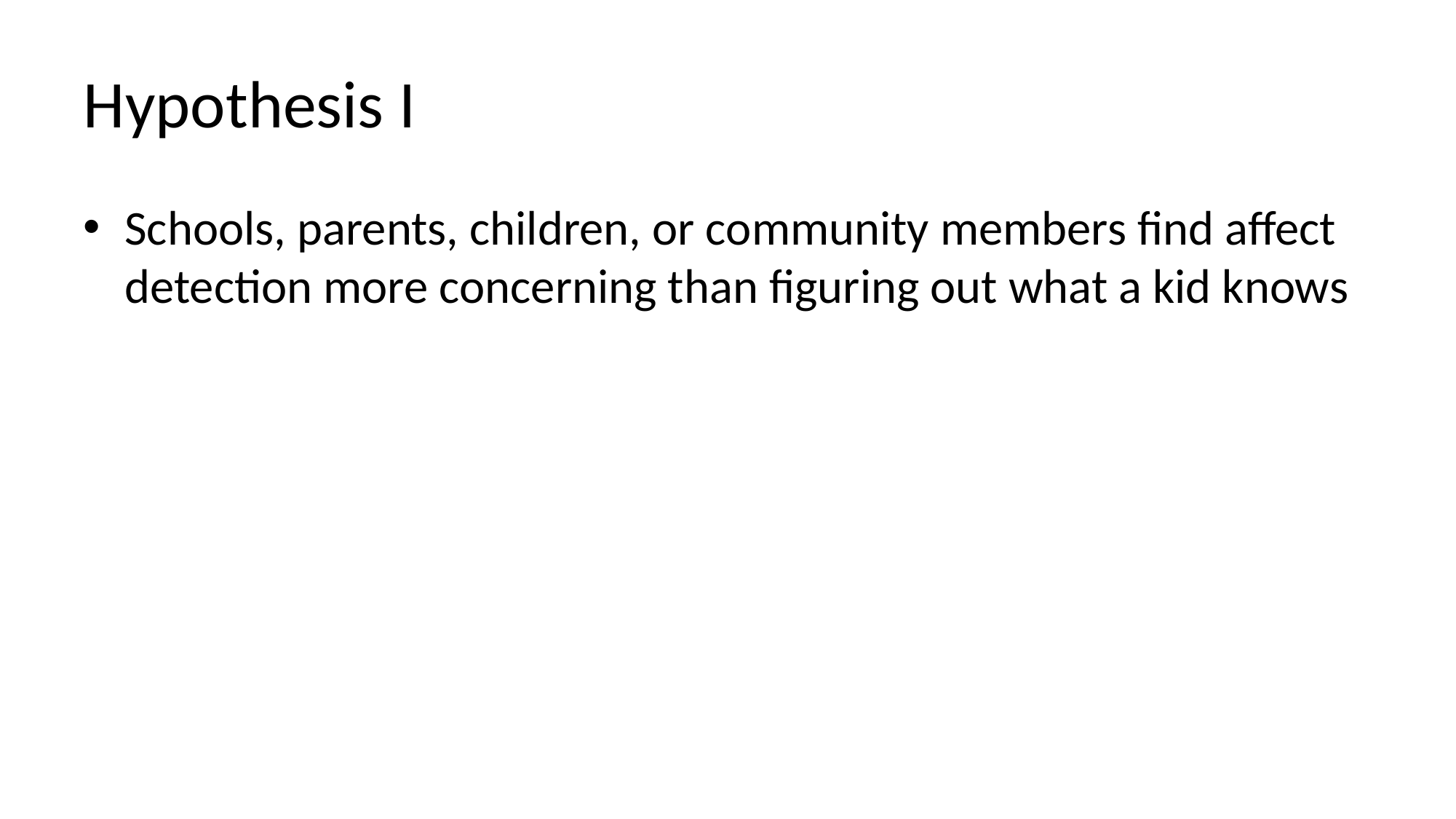

# Hypothesis I
Schools, parents, children, or community members find affect detection more concerning than figuring out what a kid knows